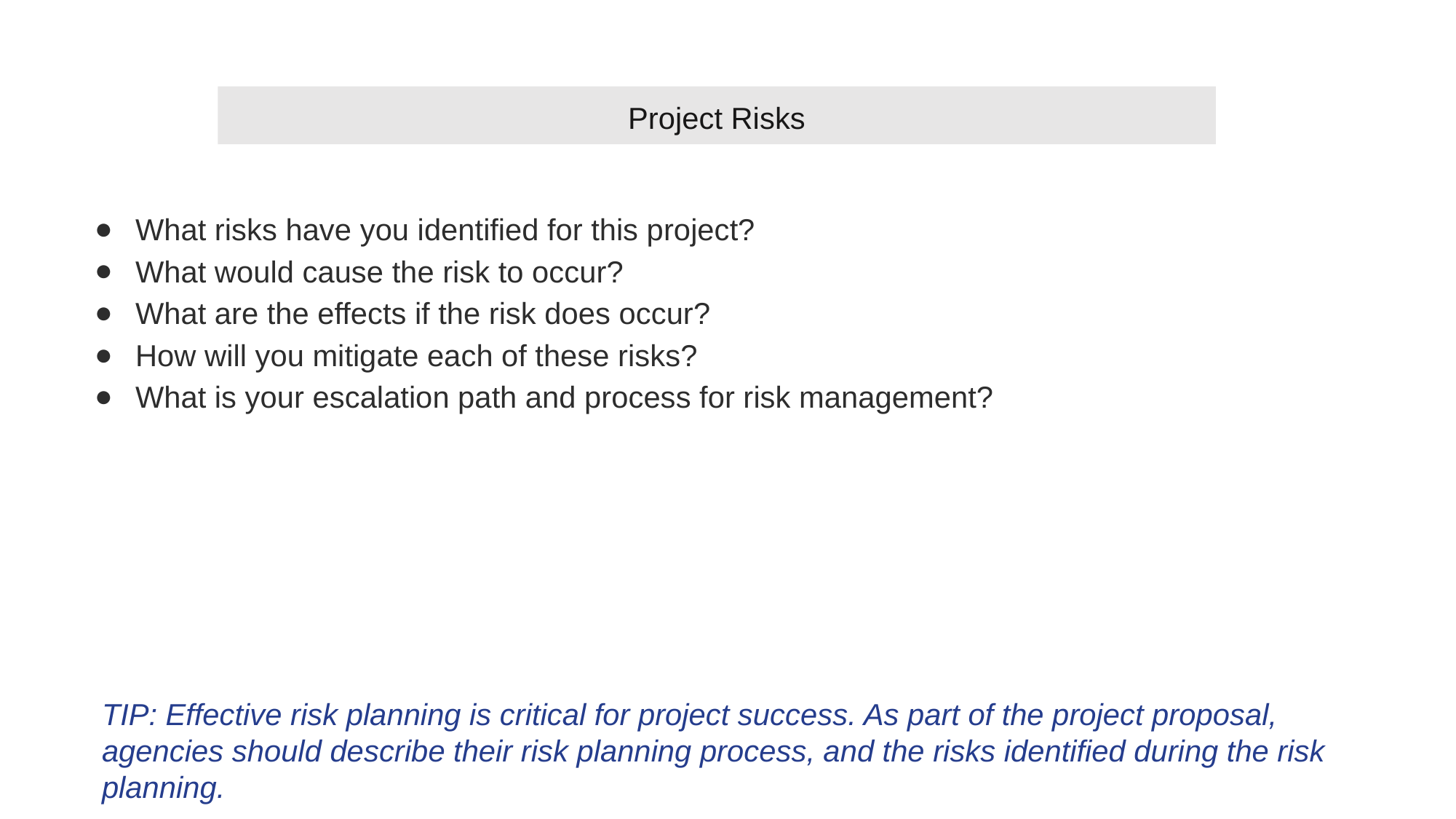

# Project Risk Planning
Project Risks
What risks have you identified for this project?
What would cause the risk to occur?
What are the effects if the risk does occur?
How will you mitigate each of these risks?
What is your escalation path and process for risk management?
TIP: Effective risk planning is critical for project success. As part of the project proposal, agencies should describe their risk planning process, and the risks identified during the risk planning.
11